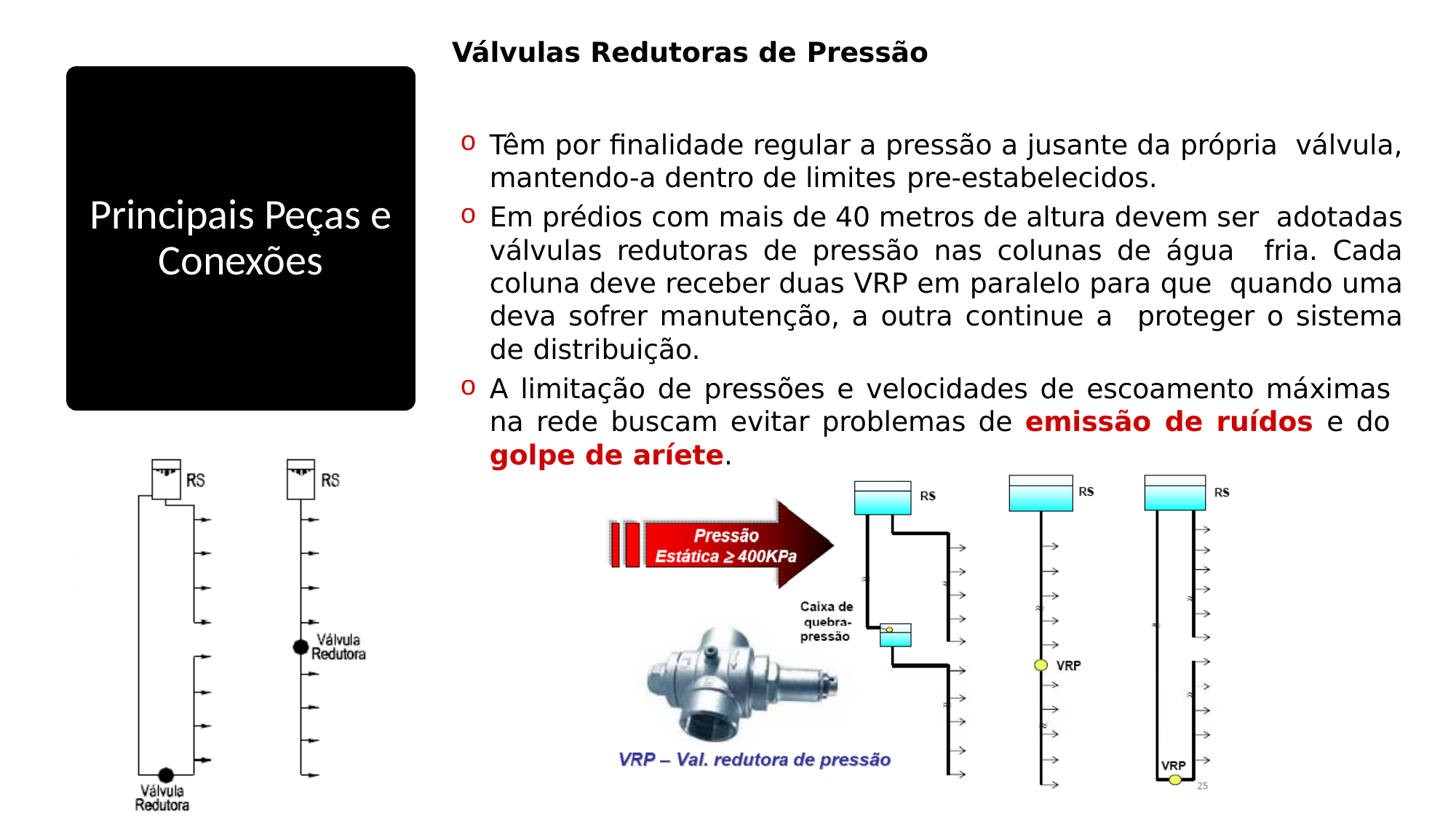

Válvulas Redutoras de Pressão

Têm por finalidade regular a pressão a jusante da própria  válvula, mantendo-a dentro de limites pre-estabelecidos.
Em prédios com mais de 40 metros de altura devem ser  adotadas válvulas redutoras de pressão nas colunas de água  fria. Cada coluna deve receber duas VRP em paralelo para que  quando uma deva sofrer manutenção, a outra continue a  proteger o sistema de distribuição.
A limitação de pressões e velocidades de escoamento máximas  na rede buscam evitar problemas de emissão de ruídos e do  golpe de aríete.

# Principais Peças e Conexões